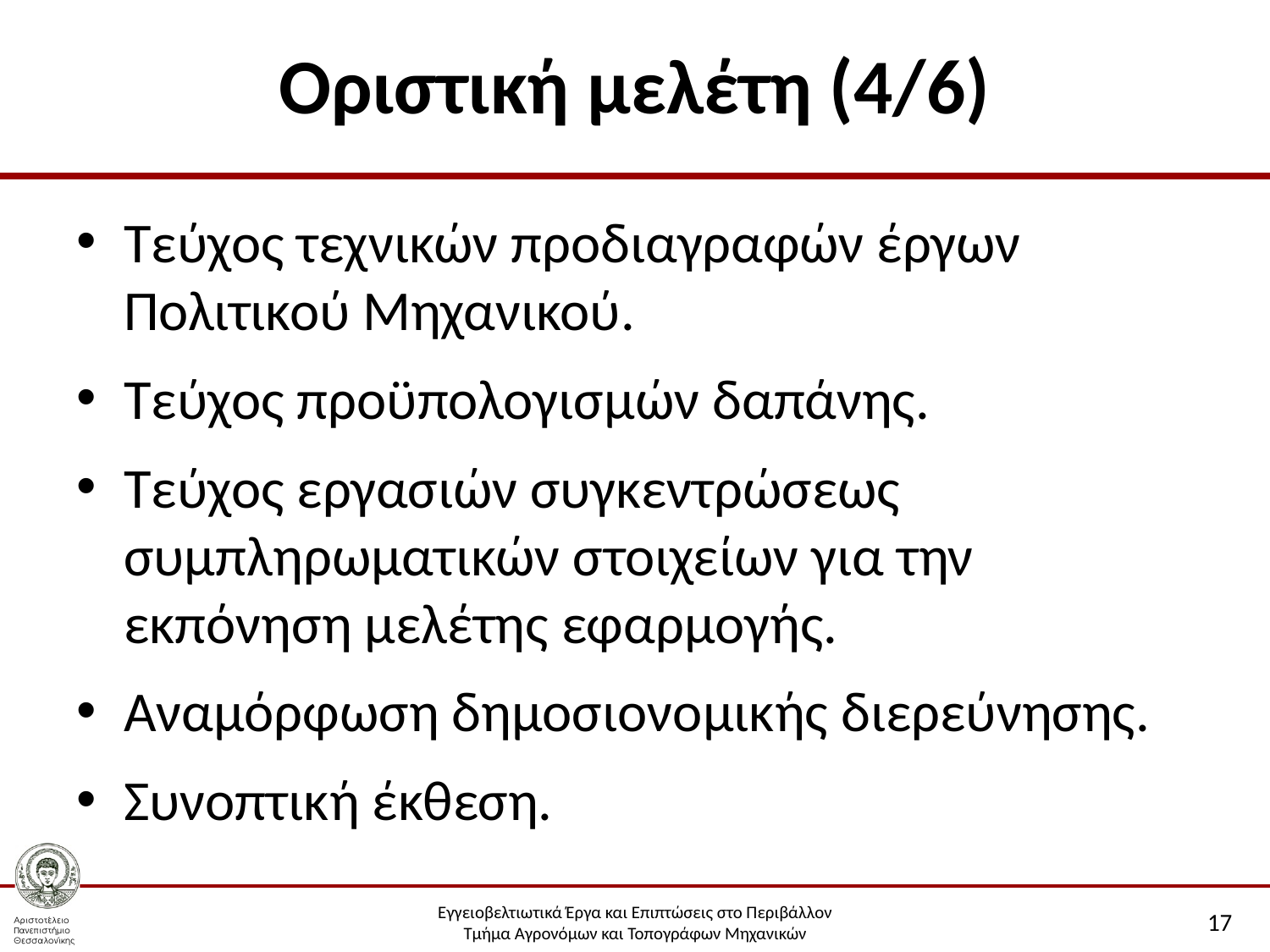

# Οριστική μελέτη (4/6)
Τεύχος τεχνικών προδιαγραφών έργων Πολιτικού Μηχανικού.
Τεύχος προϋπολογισμών δαπάνης.
Τεύχος εργασιών συγκεντρώσεως συμπληρωματικών στοιχείων για την εκπόνηση μελέτης εφαρμογής.
Αναμόρφωση δημοσιονομικής διερεύνησης.
Συνοπτική έκθεση.
17